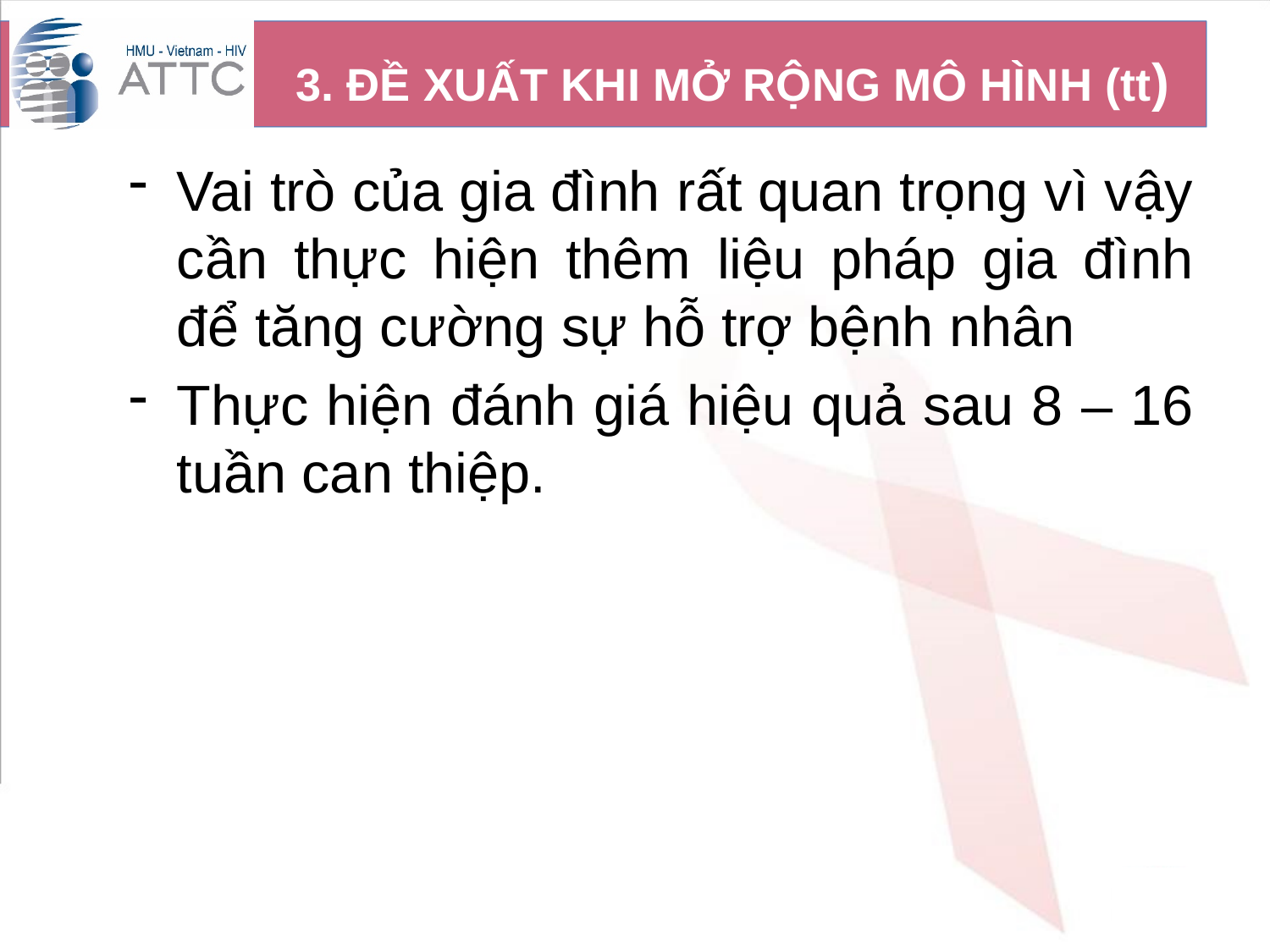

# 3. ĐỀ XUẤT KHI MỞ RỘNG MÔ HÌNH (tt)
Vai trò của gia đình rất quan trọng vì vậy cần thực hiện thêm liệu pháp gia đình để tăng cường sự hỗ trợ bệnh nhân
Thực hiện đánh giá hiệu quả sau 8 – 16 tuần can thiệp.